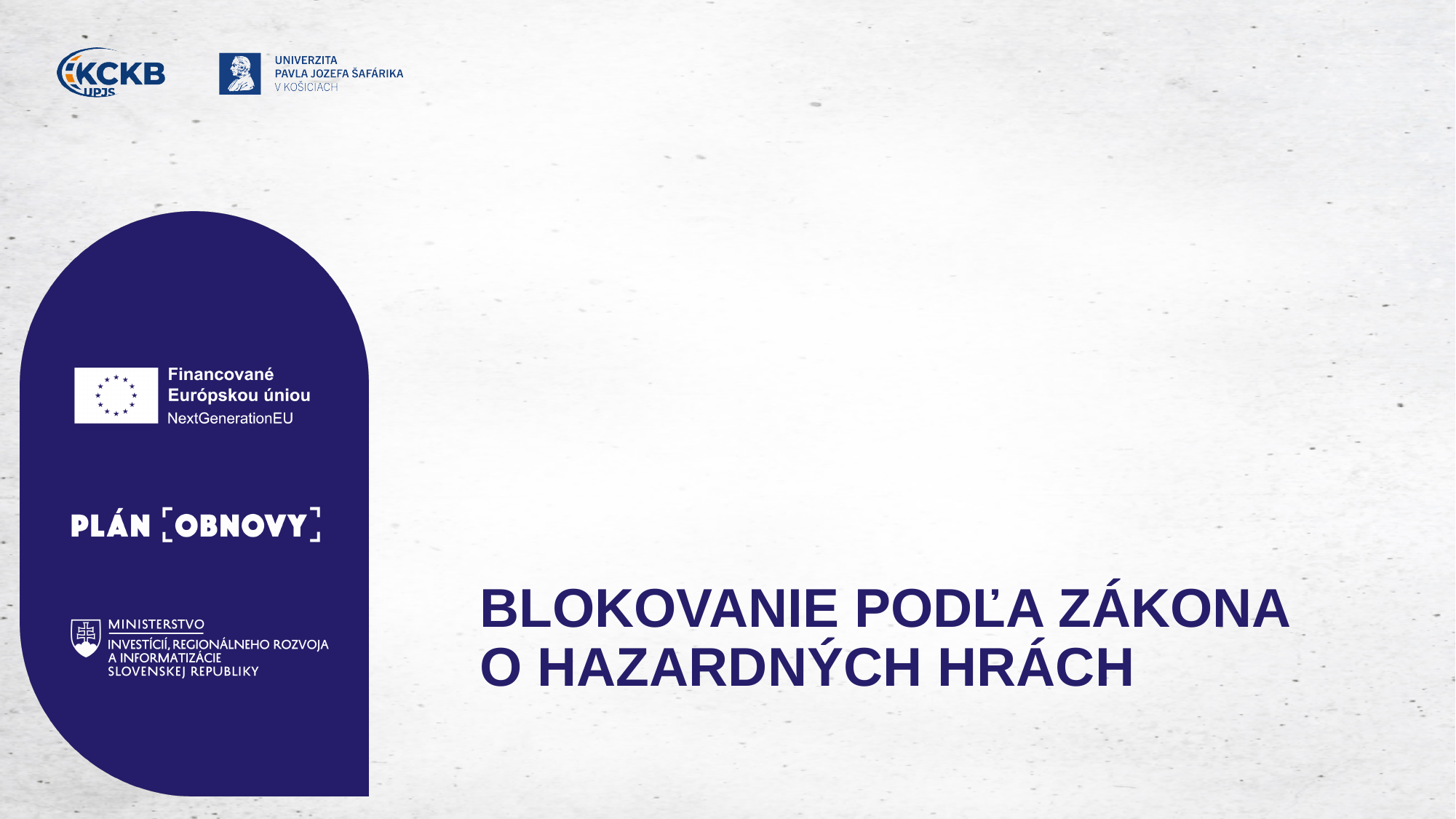

# BLOKOVANIE PODĽA ZÁKONA O HAZARDNÝCH HRÁCH